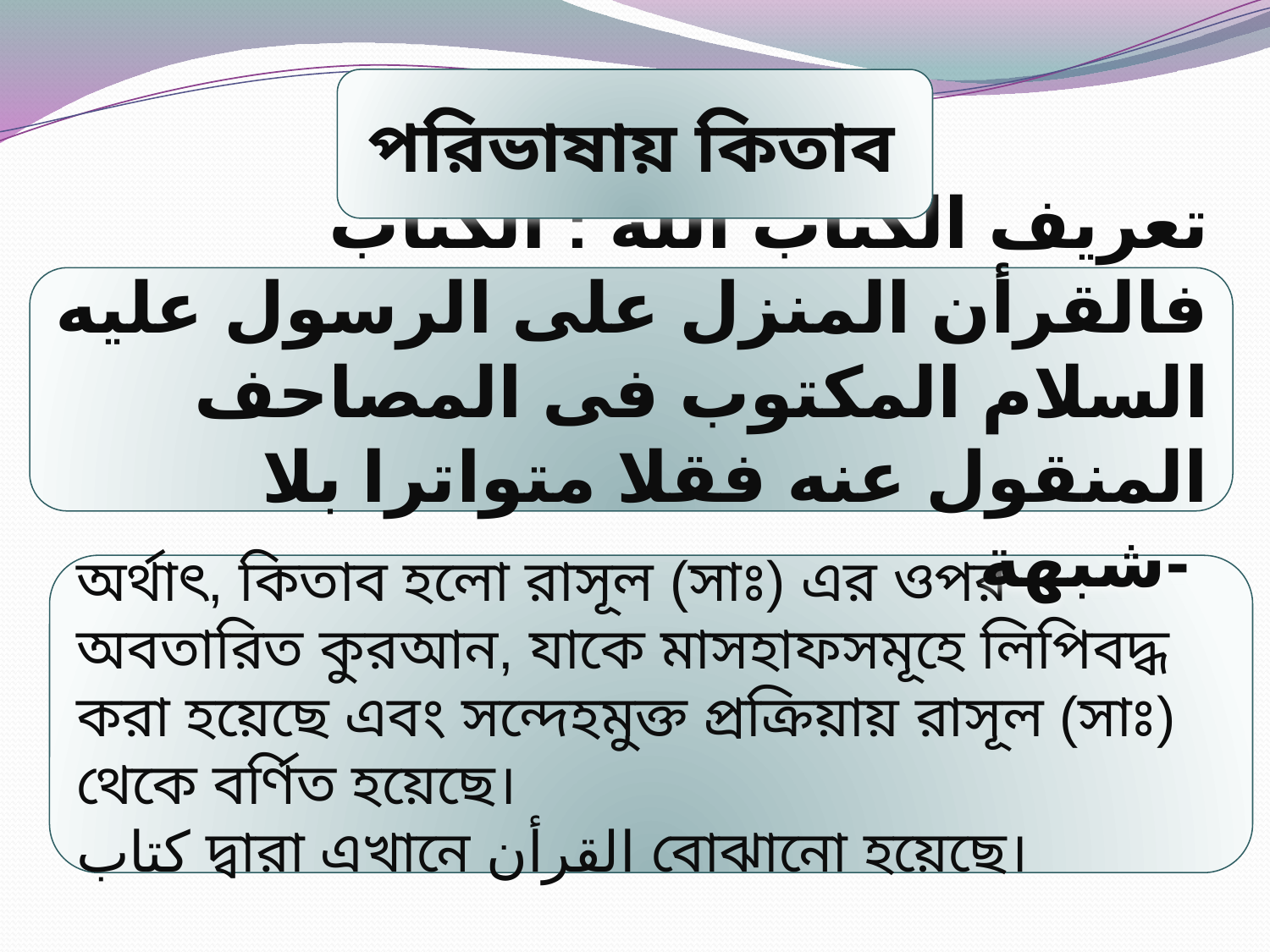

পরিভাষায় কিতাব
تعريف الكتاب الله : الكتاب فالقرأن المنزل على الرسول عليه السلام المكتوب فى المصاحف المنقول عنه فقلا متواترا بلا شبهة-
অর্থাৎ, কিতাব হলো রাসূল (সাঃ) এর ওপর অবতারিত কুরআন, যাকে মাসহাফসমূহে লিপিবদ্ধ করা হয়েছে এবং সন্দেহমুক্ত প্রক্রিয়ায় রাসূল (সাঃ) থেকে বর্ণিত হয়েছে।
كتاب দ্বারা এখানে القرأن বোঝানো হয়েছে।